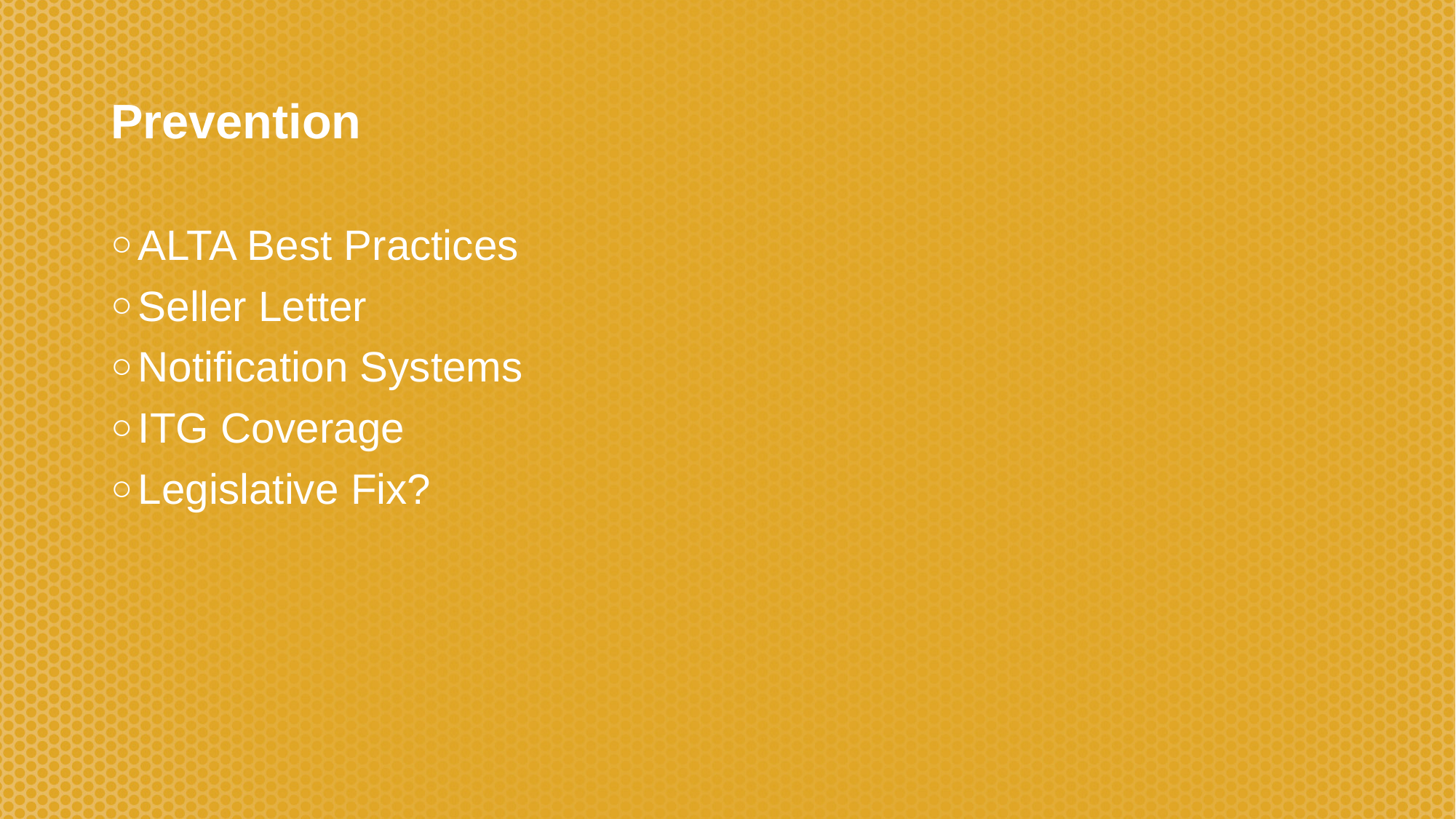

# Prevention
ALTA Best Practices
Seller Letter
Notification Systems
ITG Coverage
Legislative Fix?